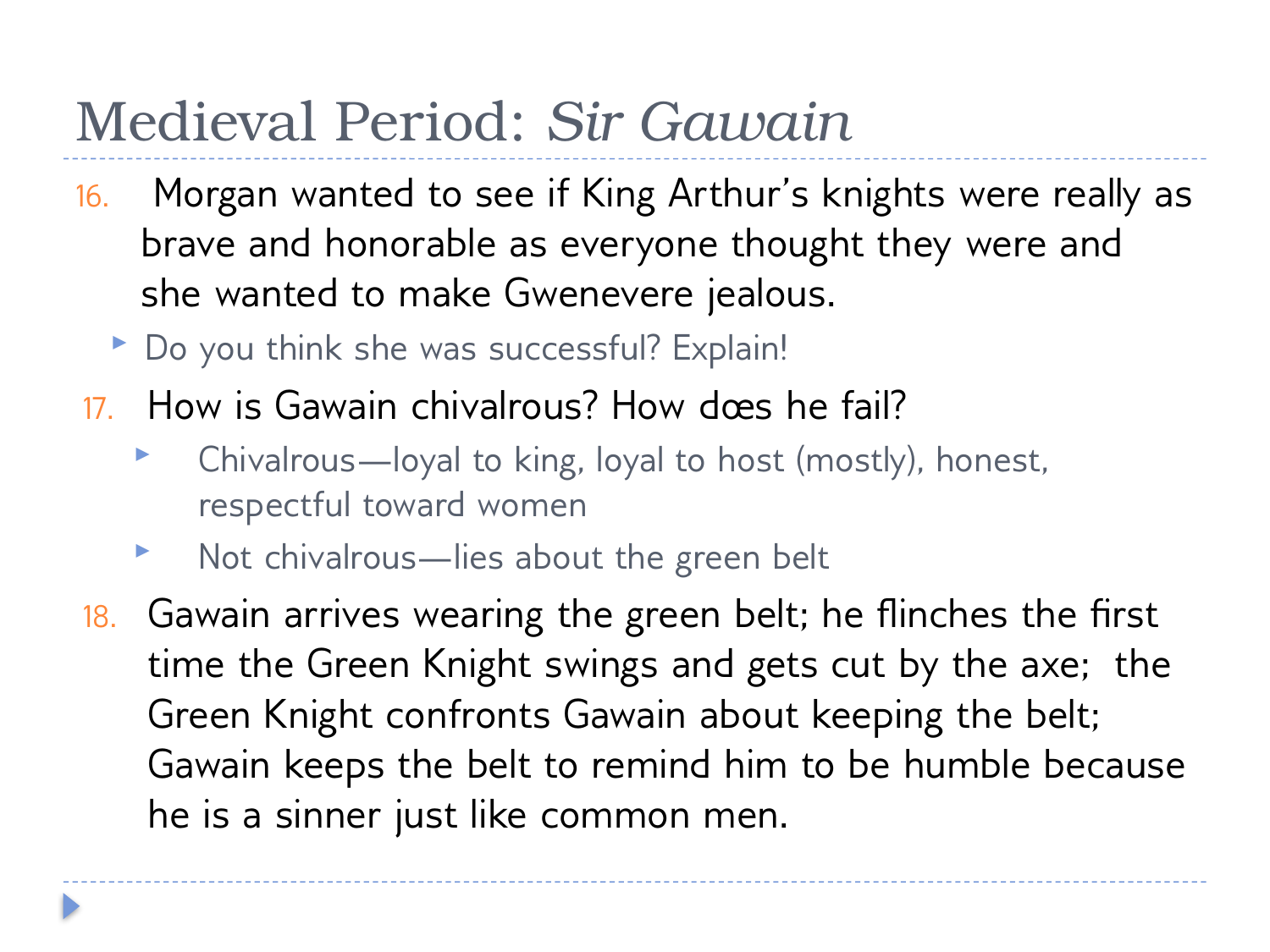

# Medieval Period: Sir Gawain
 Morgan wanted to see if King Arthur’s knights were really as brave and honorable as everyone thought they were and she wanted to make Gwenevere jealous.
Do you think she was successful? Explain!
How is Gawain chivalrous? How does he fail?
Chivalrous—loyal to king, loyal to host (mostly), honest, respectful toward women
Not chivalrous—lies about the green belt
Gawain arrives wearing the green belt; he flinches the first time the Green Knight swings and gets cut by the axe;  the Green Knight confronts Gawain about keeping the belt; Gawain keeps the belt to remind him to be humble because he is a sinner just like common men.